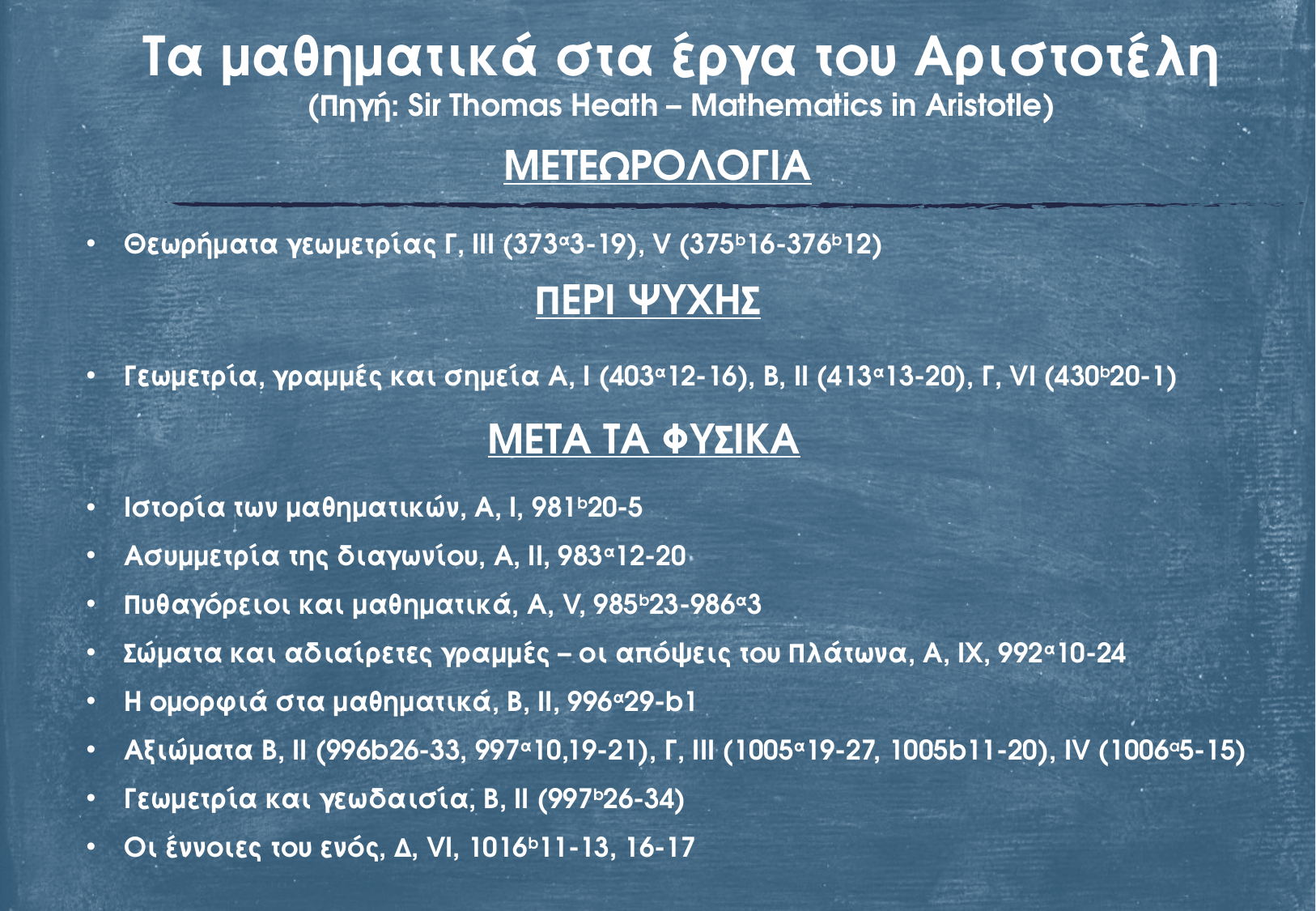

Τα μαθηματικά στα έργα του Αριστοτέλη
(Πηγή: Sir Thomas Heath – Mathematics in Aristotle)
ΜΕΤΕΩΡΟΛΟΓΙΑ
Θεωρήματα γεωμετρίας Γ, ΙΙΙ (373α3-19), V (375b16-376b12)
ΠΕΡΙ ΨΥΧΗΣ
Γεωμετρία, γραμμές και σημεία A, I (403α12-16), Β, ΙΙ (413α13-20), Γ, VI (430b20-1)
ΜΕΤΑ ΤΑ ΦΥΣΙΚΑ
Ιστορία των μαθηματικών, Α, Ι, 981b20-5
Ασυμμετρία της διαγωνίου, Α, ΙΙ, 983α12-20
Πυθαγόρειοι και μαθηματικά, A, V, 985b23-986α3
Σώματα και αδιαίρετες γραμμές – οι απόψεις του Πλάτωνα, Α, ΙΧ, 992α10-24
Η ομορφιά στα μαθηματικά, Β, ΙΙ, 996α29-b1
Αξιώματα B, II (996b26-33, 997α10,19-21), Γ, ΙΙΙ (1005α19-27, 1005b11-20), IV (1006a5-15)
Γεωμετρία και γεωδαισία, Β, ΙΙ (997b26-34)
Οι έννοιες του ενός, Δ, VI, 1016b11-13, 16-17